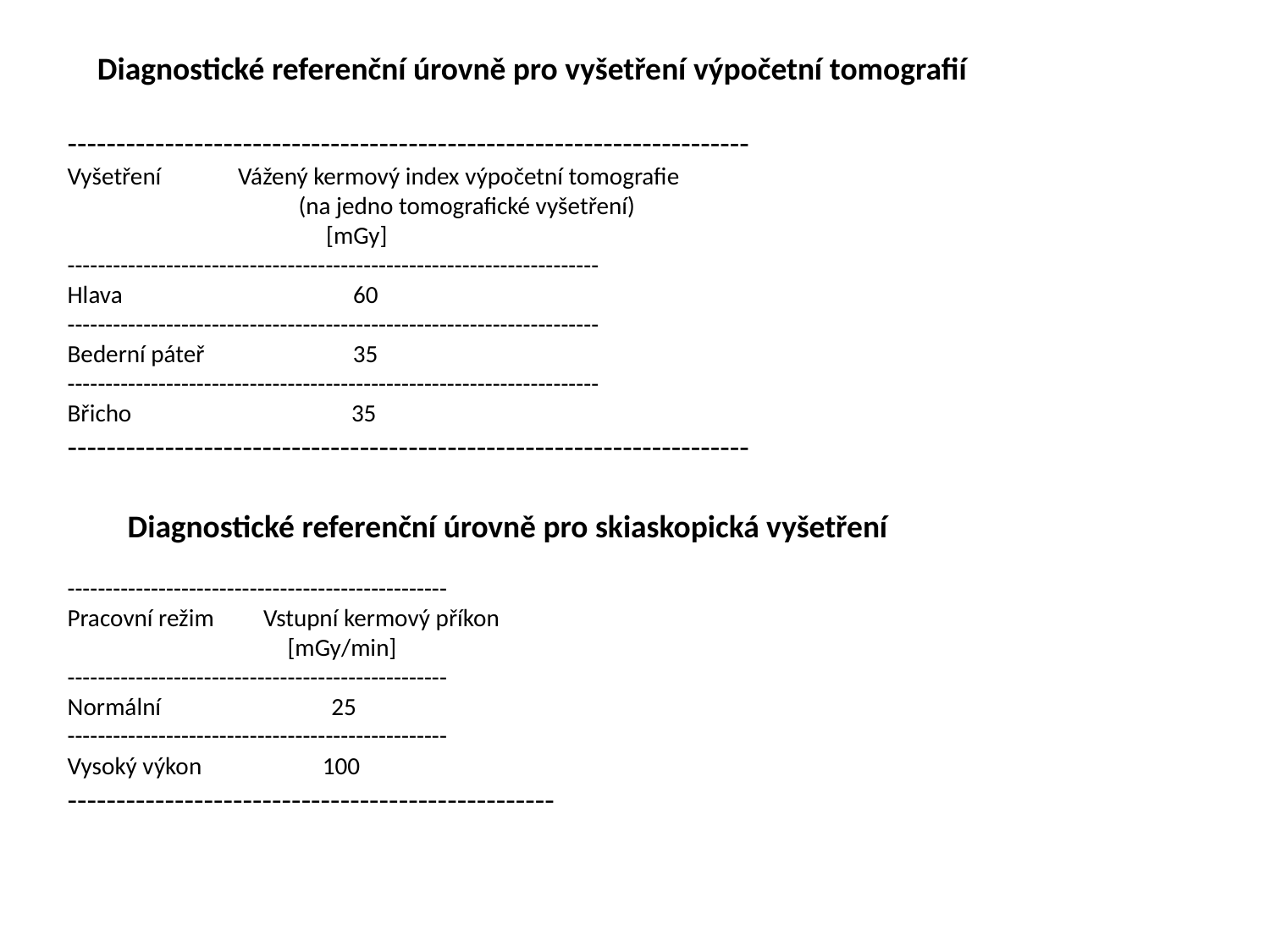

Diagnostické referenční úrovně pro vyšetření výpočetní tomografií
----------------------------------------------------------------------
Vyšetření              Vážený kermový index výpočetní tomografie
                                          (na jedno tomografické vyšetření)
                                               [mGy]
----------------------------------------------------------------------
Hlava                                          60
----------------------------------------------------------------------
Bederní páteř                           35
----------------------------------------------------------------------
Břicho                                        35
----------------------------------------------------------------------
Diagnostické referenční úrovně pro skiaskopická vyšetření
--------------------------------------------------
Pracovní režim         Vstupní kermový příkon
                                        [mGy/min]
--------------------------------------------------
Normální                               25
--------------------------------------------------
Vysoký výkon                      100
--------------------------------------------------